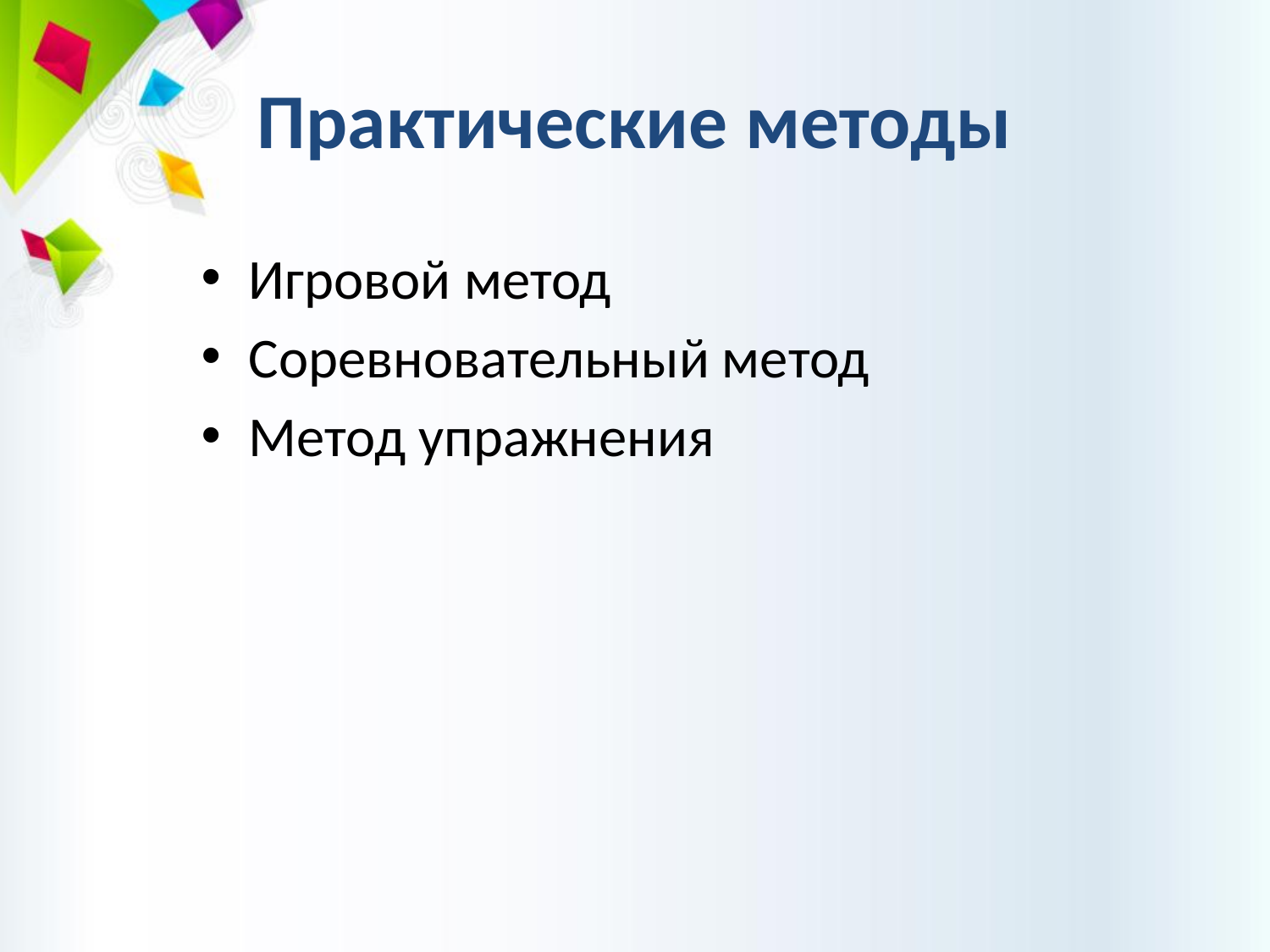

# Практические методы
Игровой метод
Соревновательный метод
Метод упражнения